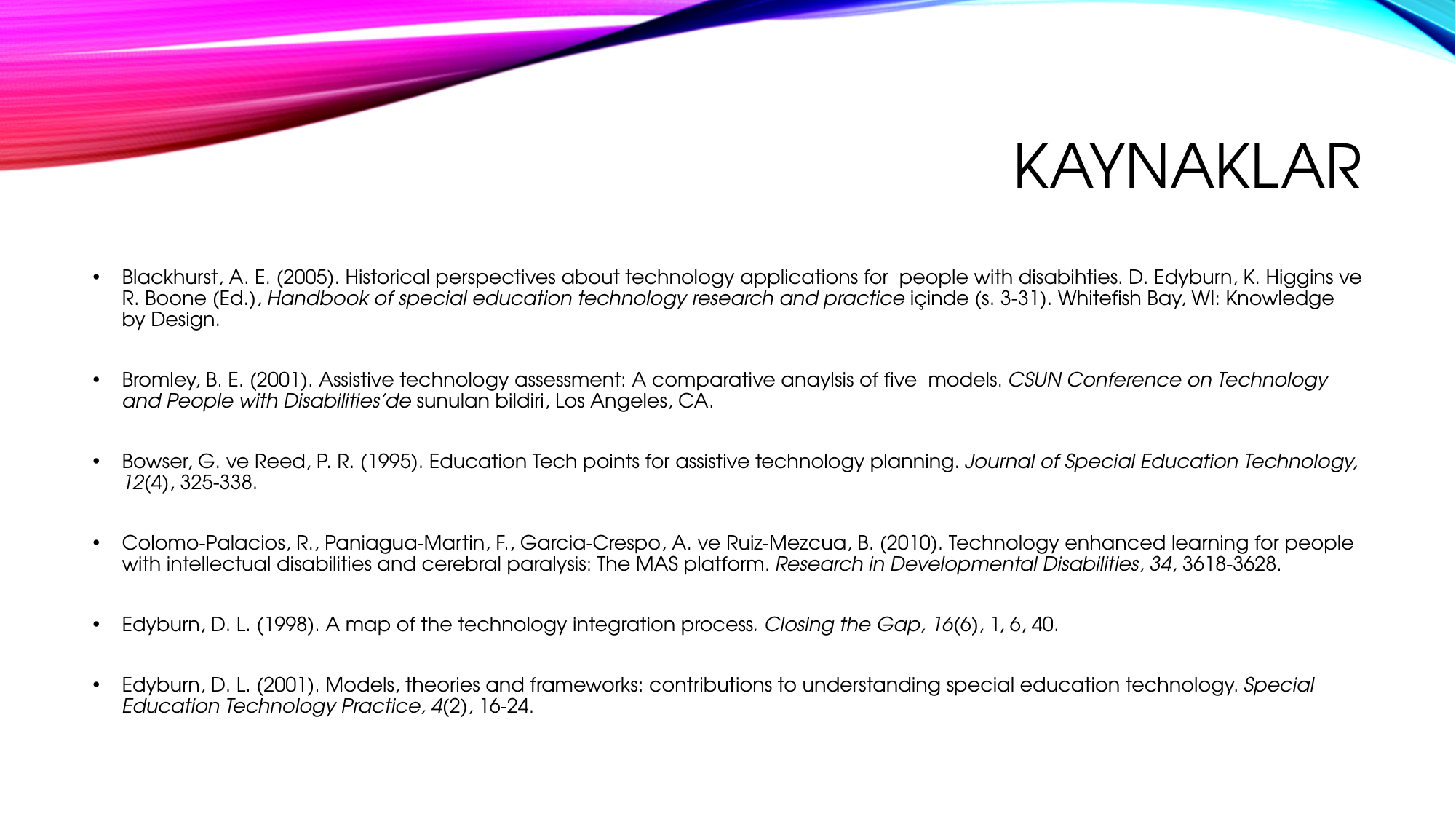

# KAYNAKLAR
Blackhurst, A. E. (2005). Historical perspectives about technology applications for  people with disabihties. D. Edyburn, K. Higgins ve R. Boone (Ed.), Handbook of special education technology research and practice içinde (s. 3-31). Whitefish Bay, WI: Knowledge by Design.

Bromley, B. E. (2001). Assistive technology assessment: A comparative anaylsis of five  models. CSUN Conference on Technology and People with Disabilities’de sunulan bildiri, Los Angeles, CA.

Bowser, G. ve Reed, P. R. (1995). Education Tech points for assistive technology planning. Journal of Special Education Technology, 12(4), 325-338.

Colomo-Palacios, R., Paniagua-Martin, F., Garcia-Crespo, A. ve Ruiz-Mezcua, B. (2010). Technology enhanced learning for people with intellectual disabilities and cerebral paralysis: The MAS platform. Research in Developmental Disabilities, 34, 3618-3628.

Edyburn, D. L. (1998). A map of the technology integration process. Closing the Gap, 16(6), 1, 6, 40.

Edyburn, D. L. (2001). Models, theories and frameworks: contributions to understanding special education technology. Special Education Technology Practice, 4(2), 16-24.